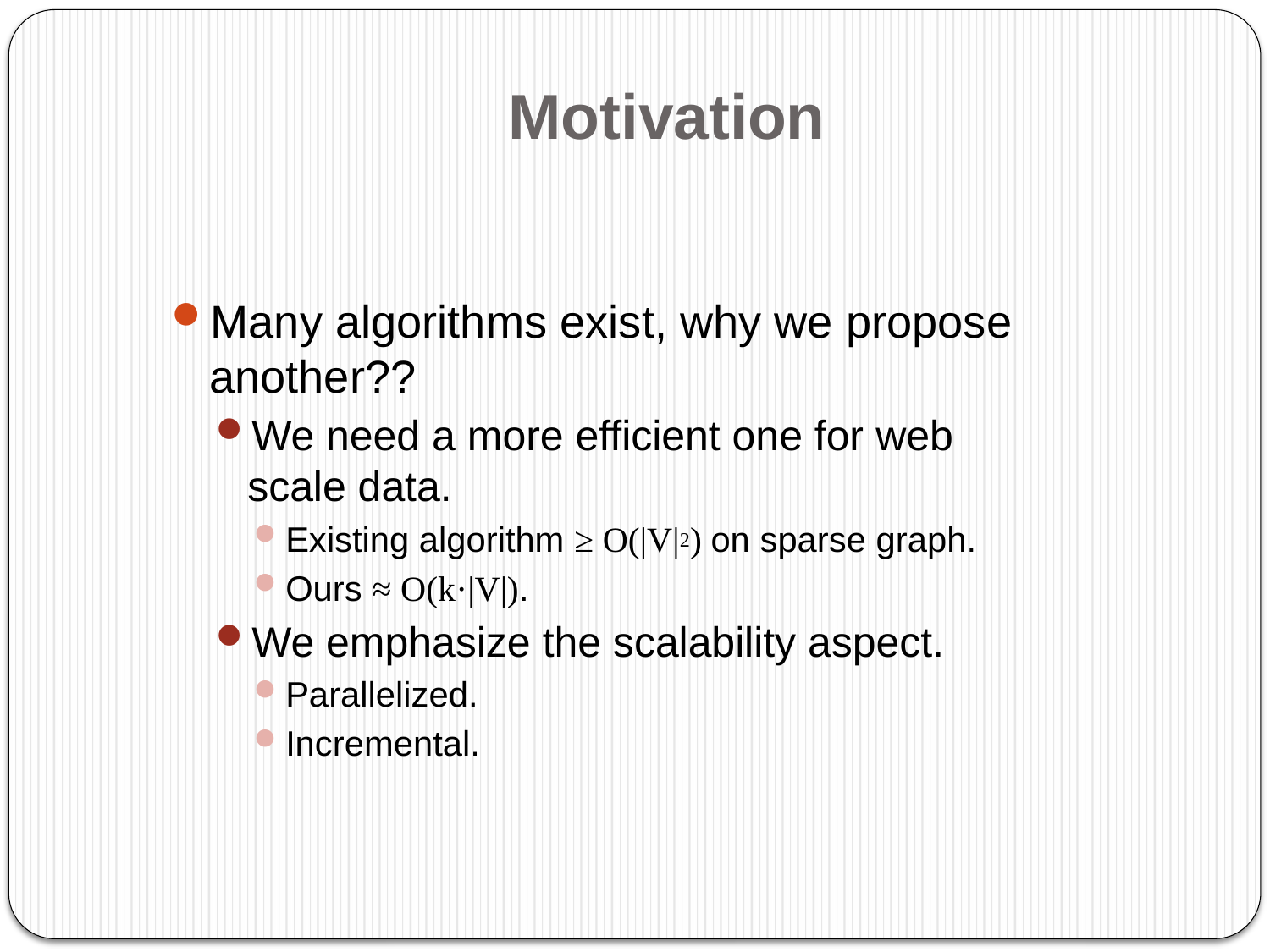

# Motivation
Many algorithms exist, why we propose another??
We need a more efficient one for web scale data.
Existing algorithm ≥ O(|V|2) on sparse graph.
Ours ≈ O(k·|V|).
We emphasize the scalability aspect.
Parallelized.
Incremental.